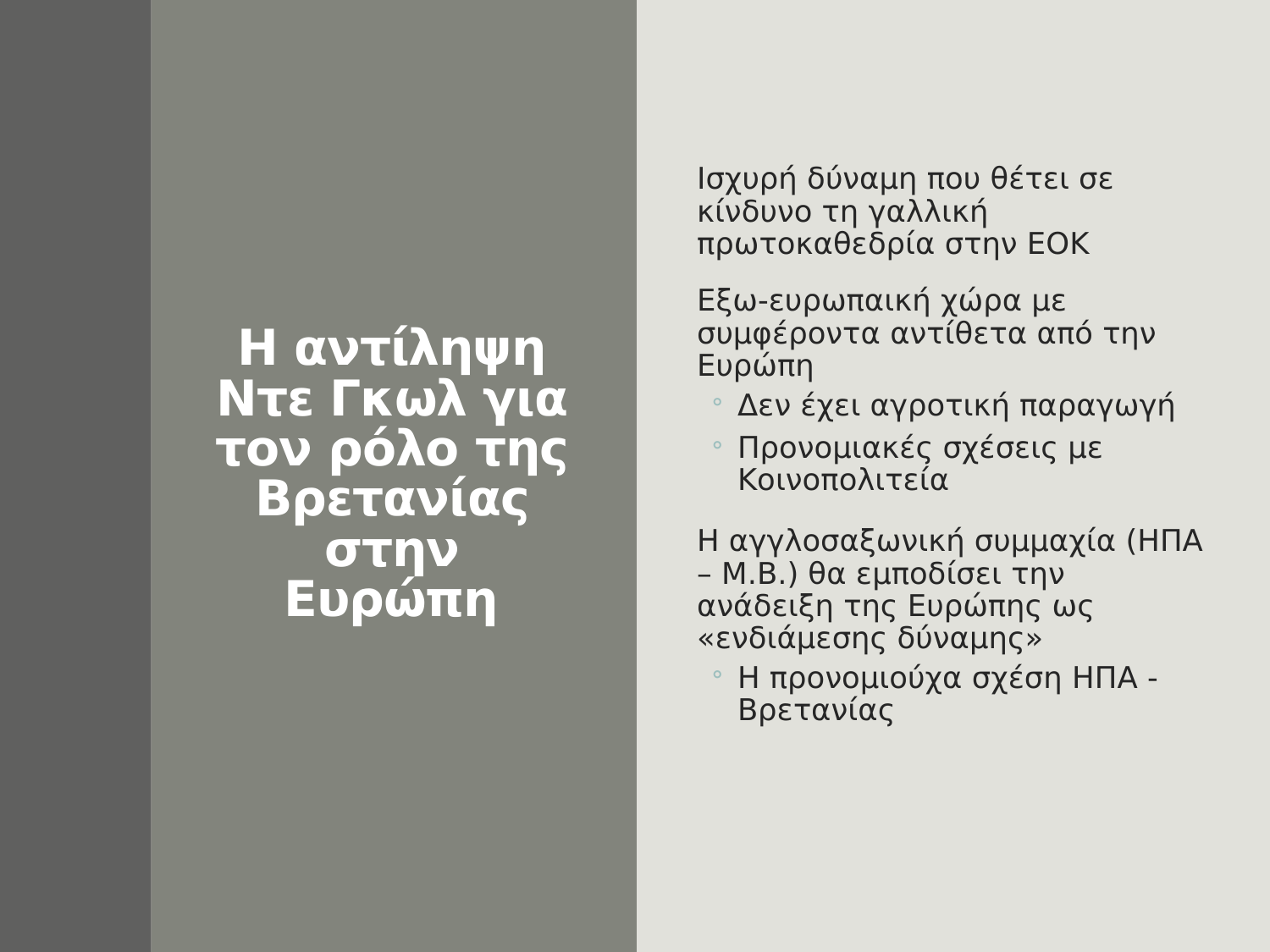

# Η αντίληψη Ντε Γκωλ για τον ρόλο της Βρετανίας στην Ευρώπη
Ισχυρή δύναμη που θέτει σε κίνδυνο τη γαλλική πρωτοκαθεδρία στην ΕΟΚ
Εξω-ευρωπαική χώρα με συμφέροντα αντίθετα από την Ευρώπη
Δεν έχει αγροτική παραγωγή
Προνομιακές σχέσεις με Κοινοπολιτεία
Η αγγλοσαξωνική συμμαχία (ΗΠΑ – Μ.Β.) θα εμποδίσει την ανάδειξη της Ευρώπης ως «ενδιάμεσης δύναμης»
Η προνομιούχα σχέση ΗΠΑ - Βρετανίας